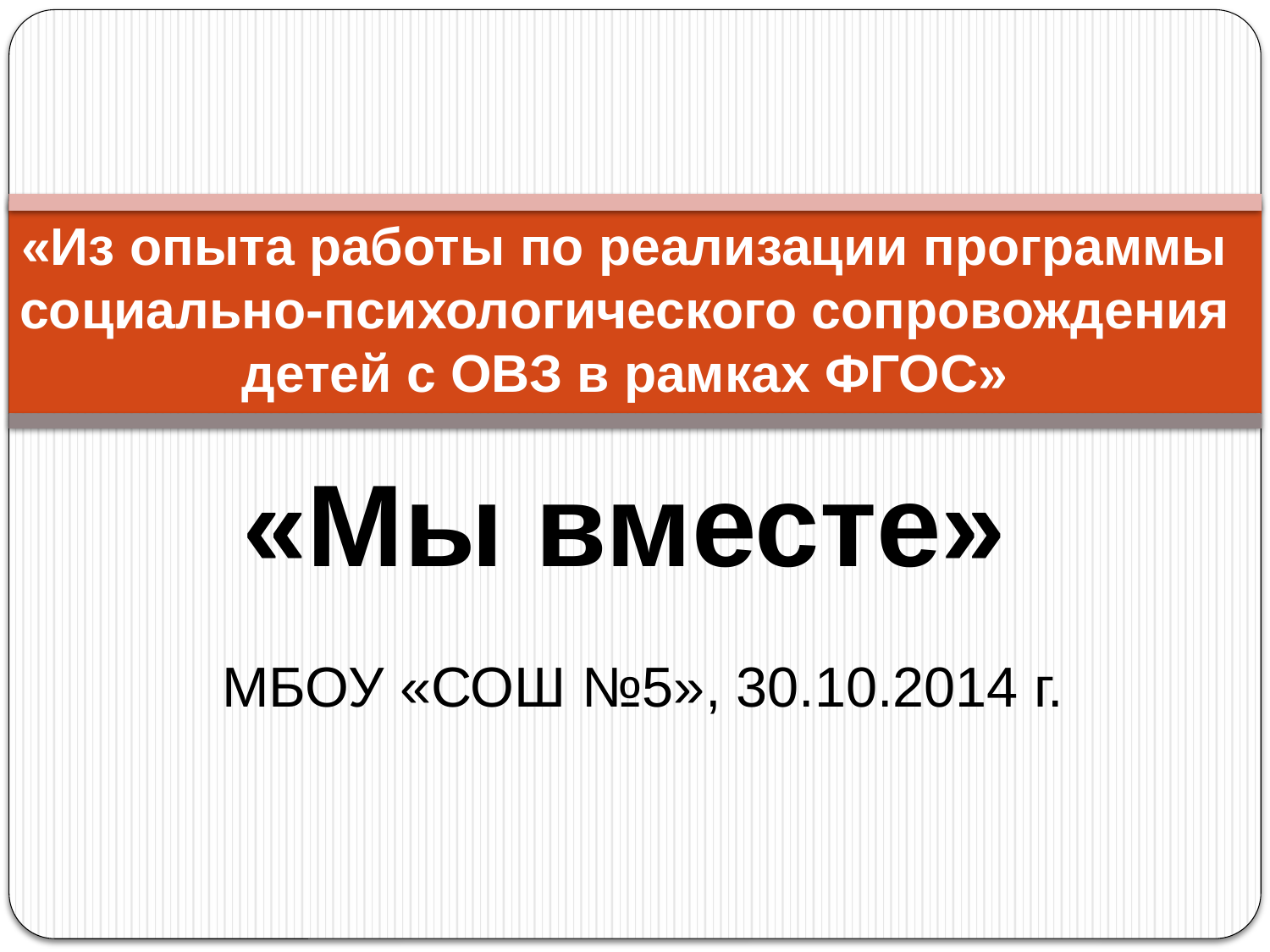

# «Из опыта работы по реализации программы социально-психологического сопровождения детей с ОВЗ в рамках ФГОС»
«Мы вместе»
МБОУ «СОШ №5», 30.10.2014 г.